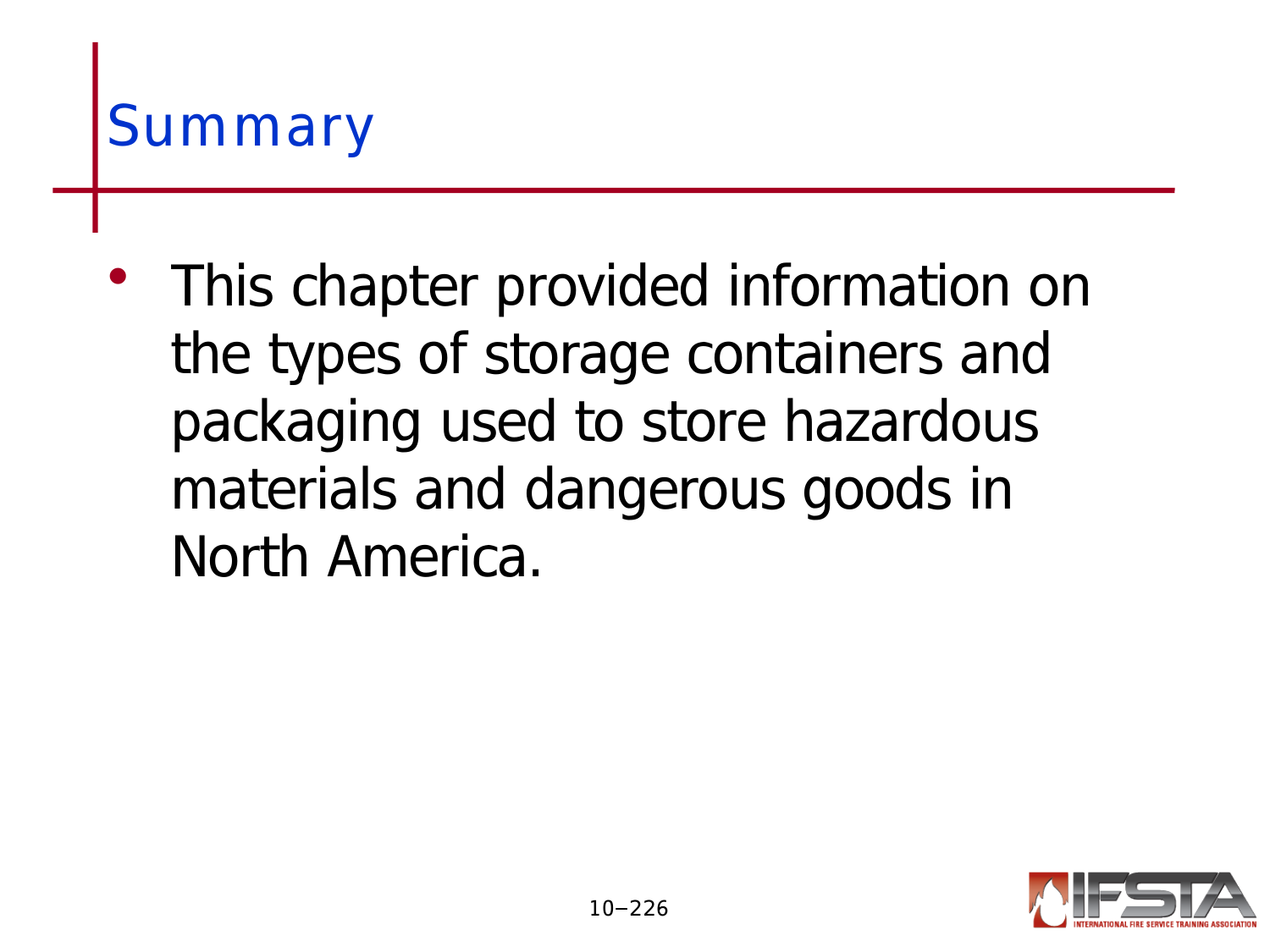

# Summary
This chapter provided information on the types of storage containers and packaging used to store hazardous materials and dangerous goods in North America.
10–226